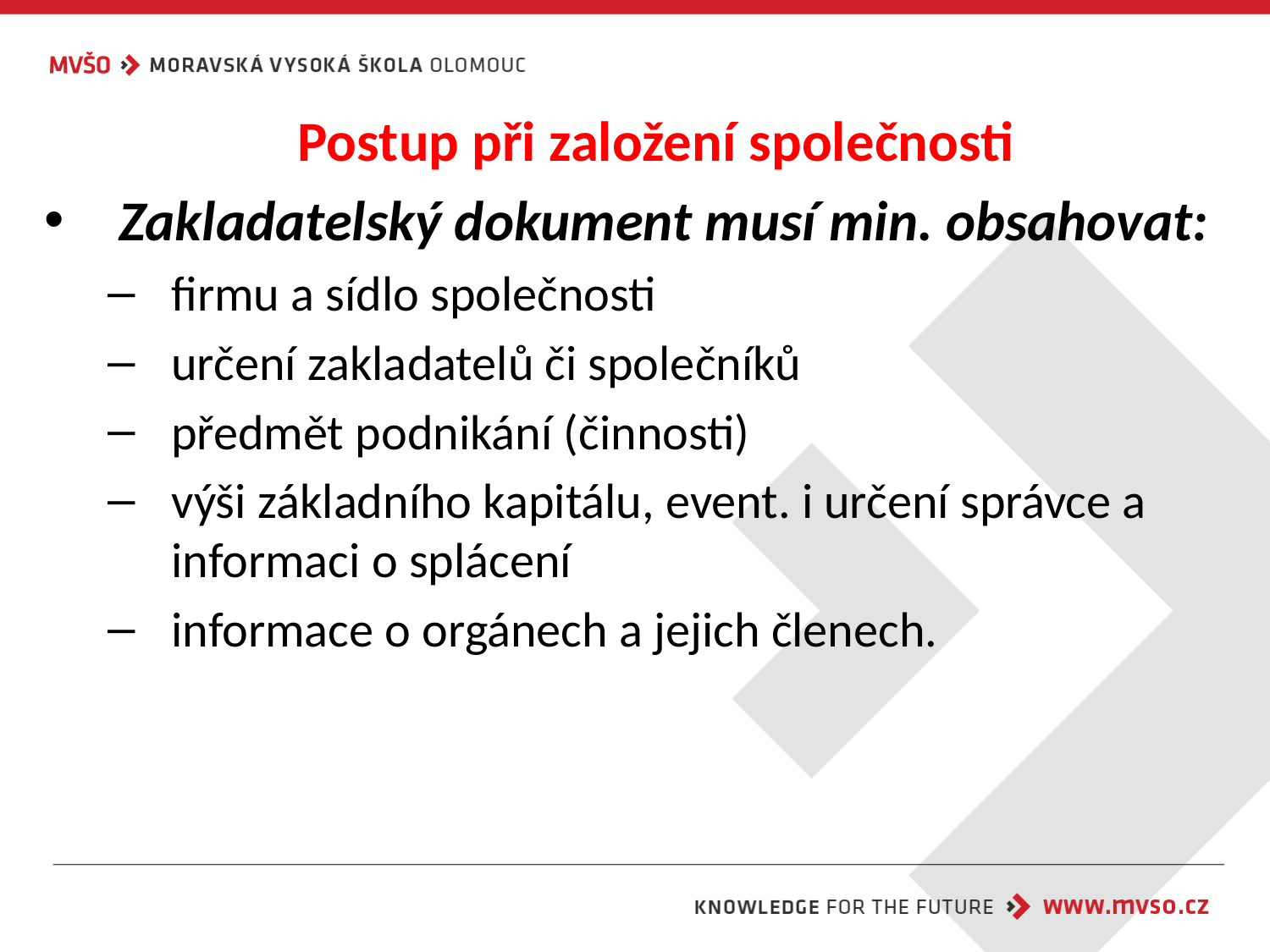

Postup při založení společnosti
Zakladatelský dokument musí min. obsahovat:
firmu a sídlo společnosti
určení zakladatelů či společníků
předmět podnikání (činnosti)
výši základního kapitálu, event. i určení správce a informaci o splácení
informace o orgánech a jejich členech.